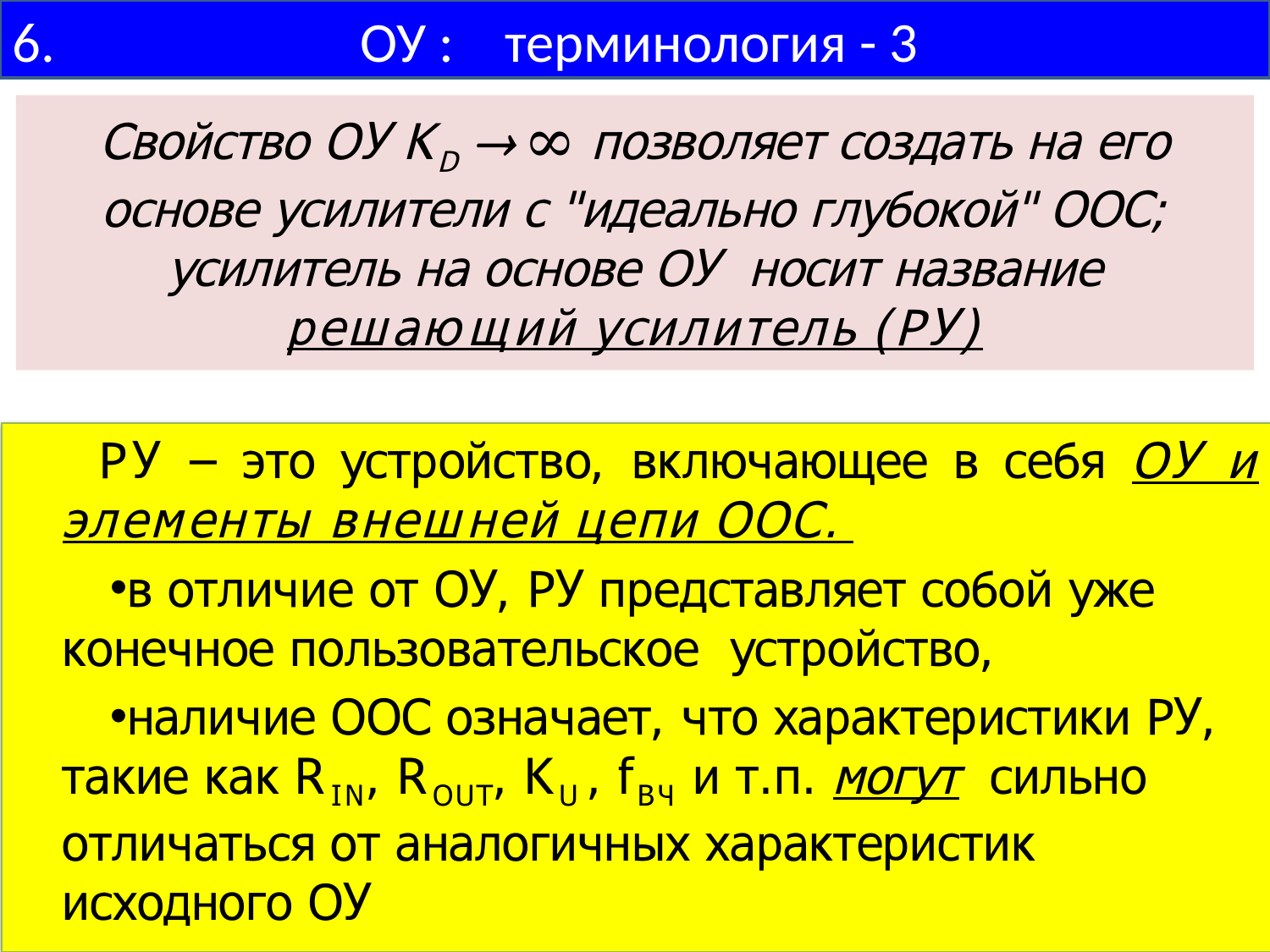

6.                        ОУ :    терминология - 3
Свойство ОУ KD → ∞ позволяет создать на его основе усилители с "идеально глубокой" ООС; усилитель на основе ОУ  носит название
решающий усилитель (РУ)
РУ – это устройство, включающее в себя ОУ и элементы внешней цепи ООС.
в отличие от ОУ, РУ представляет собой уже конечное пользовательское  устройство,
наличие ООС означает, что характеристики РУ, такие как RIN, ROUT, KU , fВЧ и т.п. могут  сильно отличаться от аналогичных характеристик исходного ОУ